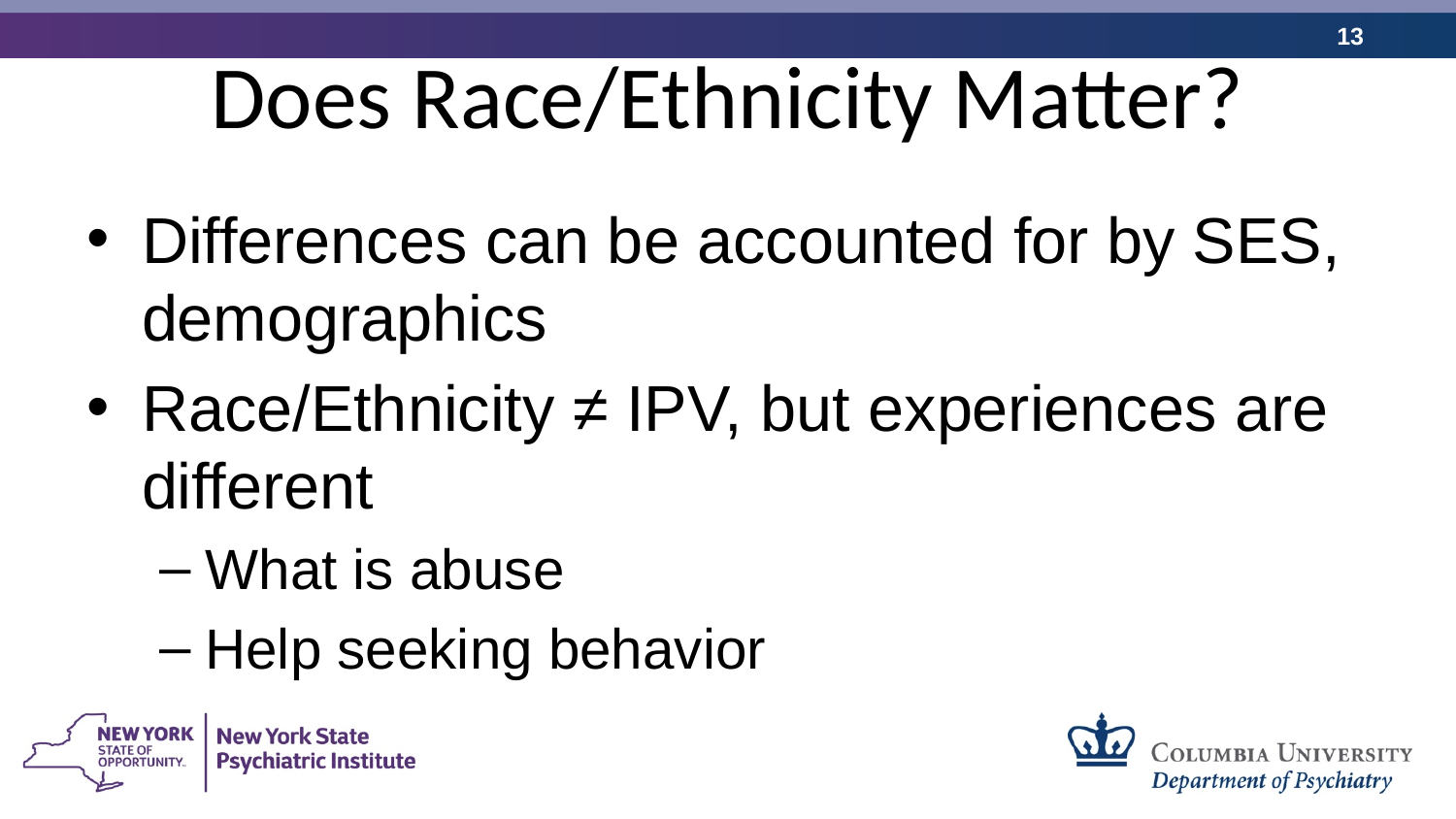

# Does Race/Ethnicity Matter?
Differences can be accounted for by SES, demographics
Race/Ethnicity ≠ IPV, but experiences are different
What is abuse
Help seeking behavior